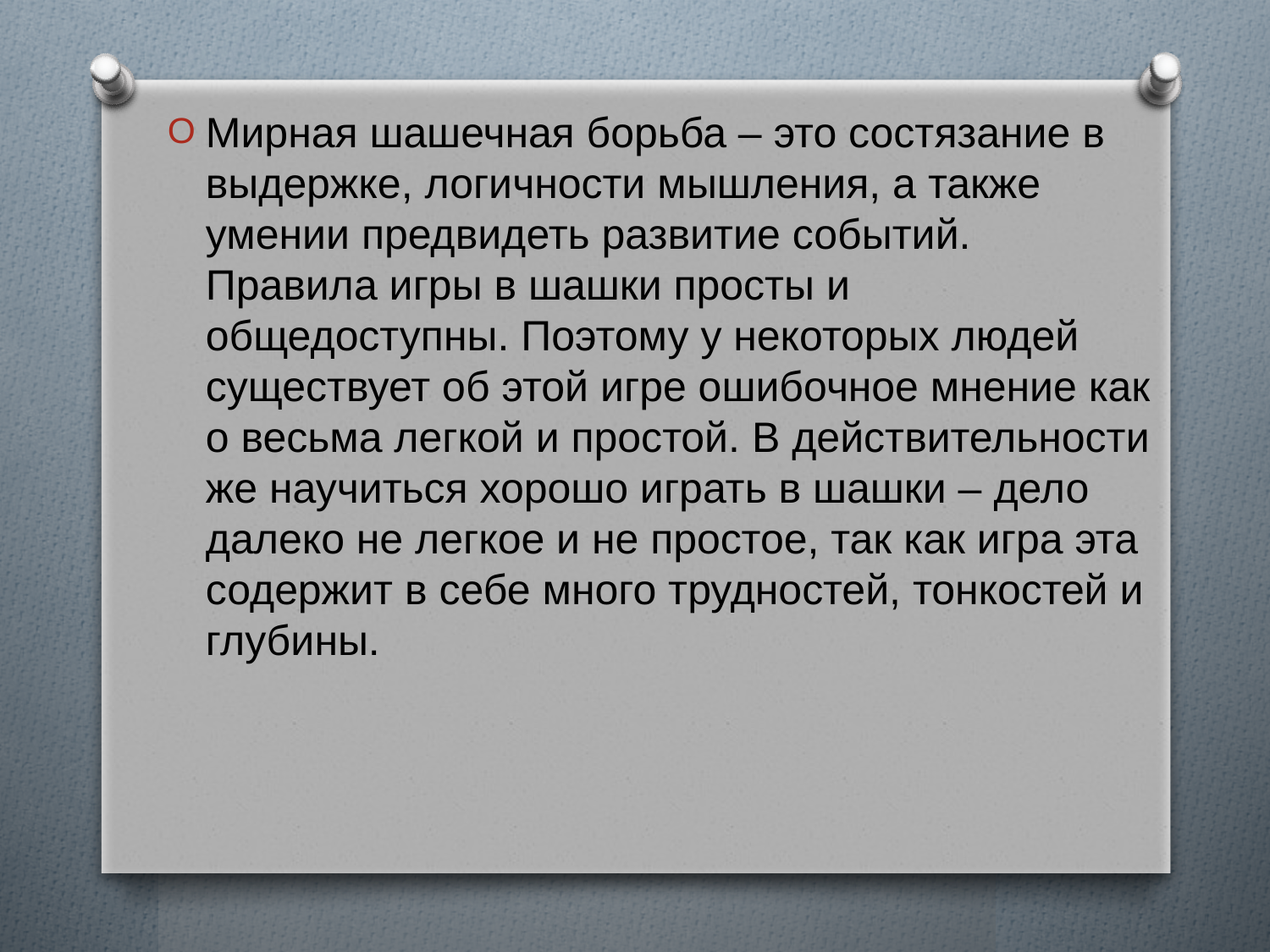

Мирная шашечная борьба – это состязание в выдержке, логичности мышления, а также умении предвидеть развитие событий. Правила игры в шашки просты и общедоступны. Поэтому у некоторых людей существует об этой игре ошибочное мнение как о весьма легкой и простой. В действительности же научиться хорошо играть в шашки – дело далеко не легкое и не простое, так как игра эта содержит в себе много трудностей, тонкостей и глубины.

#